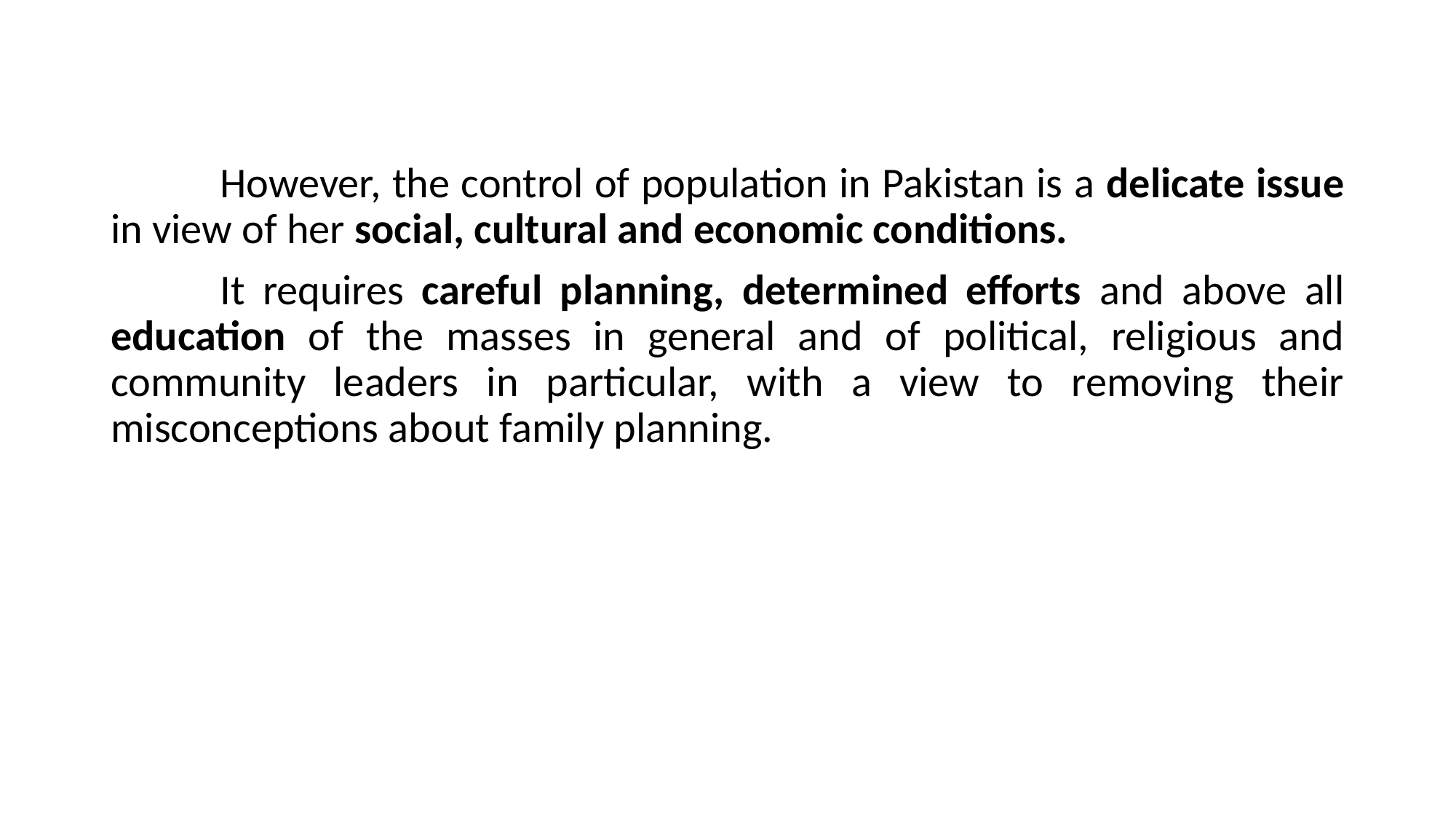

However, the control of population in Pakistan is a delicate issue in view of her social, cultural and economic conditions.
	It requires careful planning, determined efforts and above all education of the masses in general and of political, religious and community leaders in particular, with a view to removing their misconceptions about family planning.